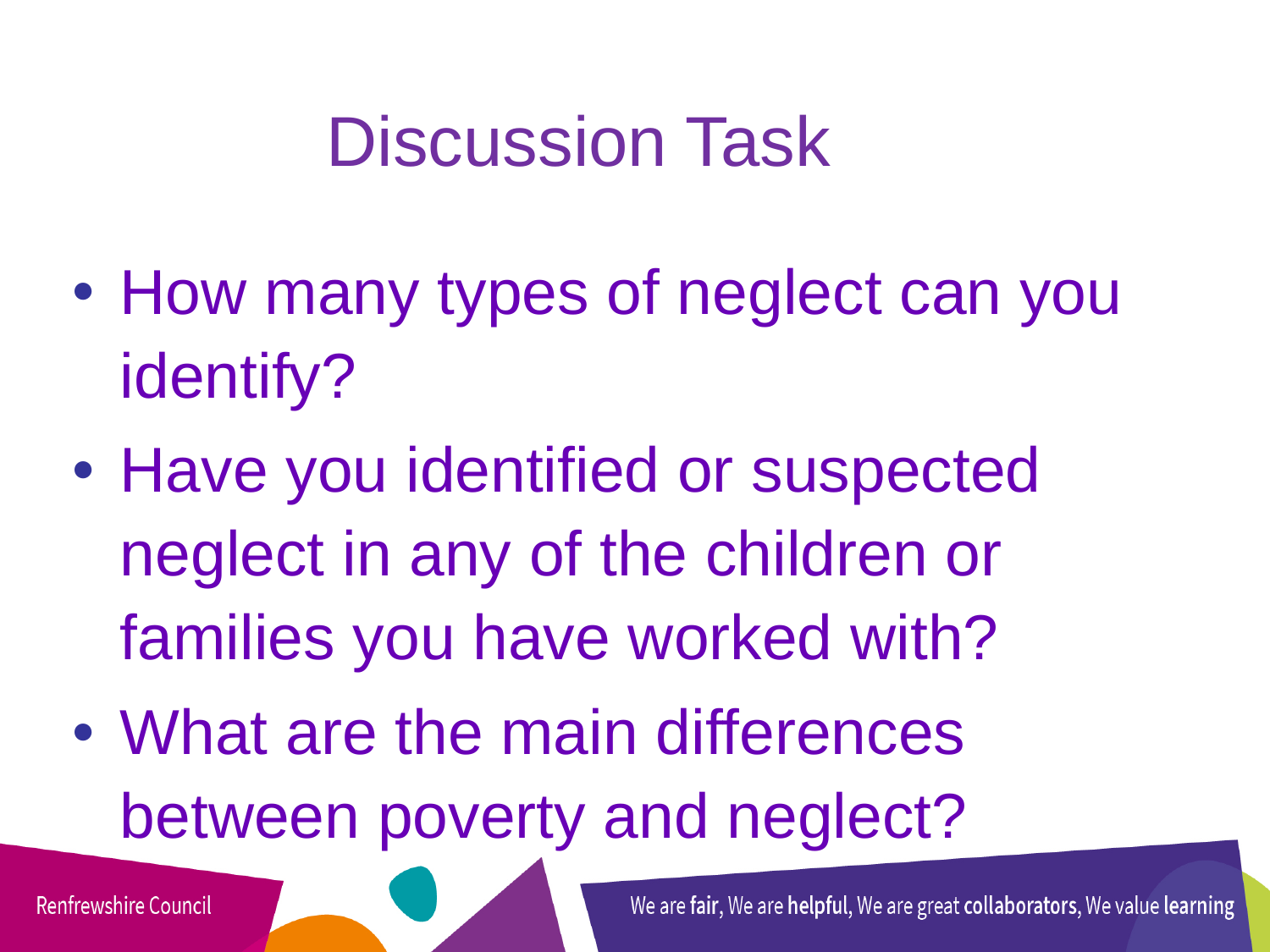

# Discussion Task

How many types of neglect can you identify?
Have you identified or suspected neglect in any of the children or families you have worked with?
What are the main differences between poverty and neglect?